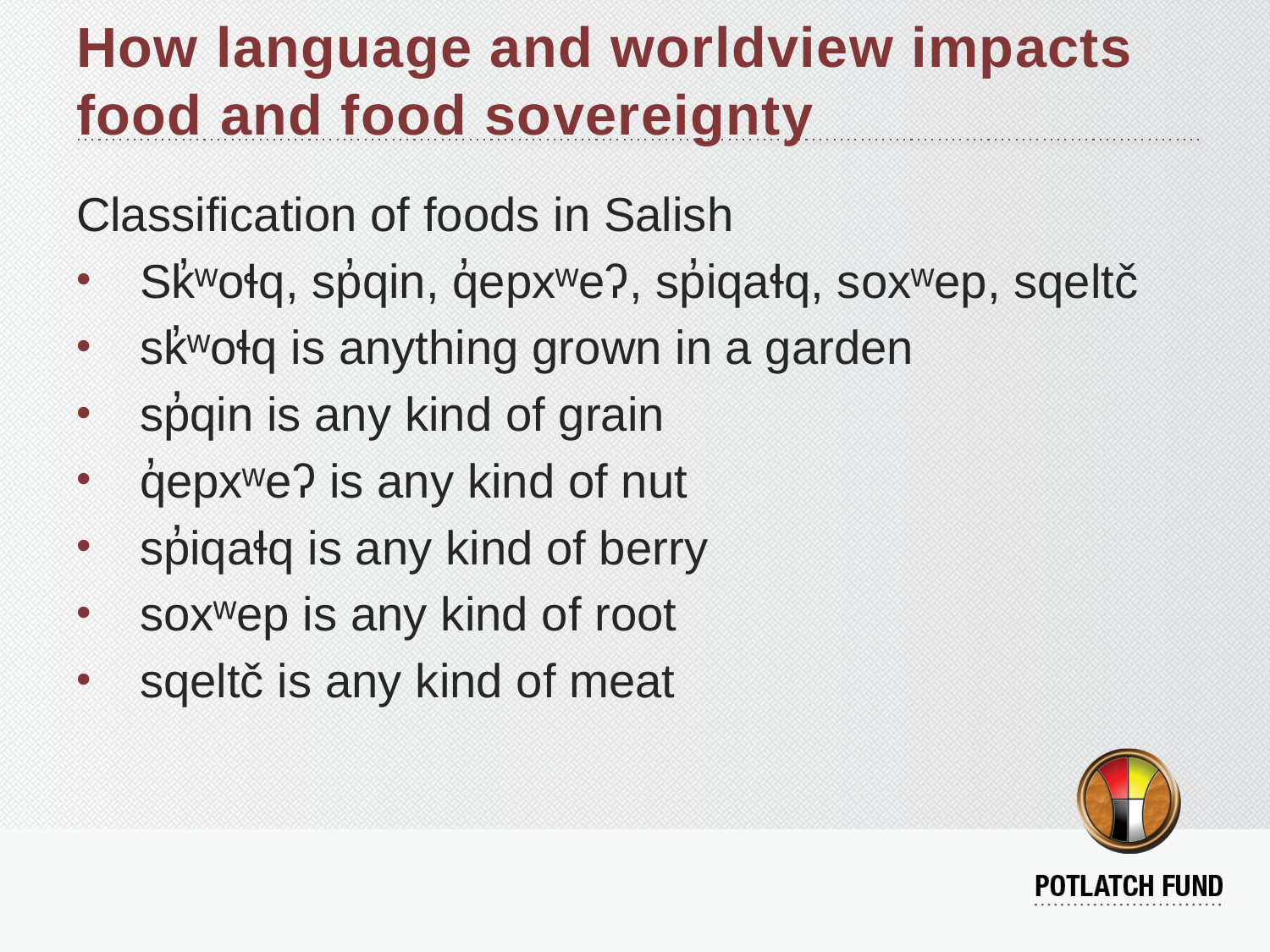

# How language and worldview impacts food and food sovereignty
Classification of foods in Salish
Sk̓ʷoɬq, sp̓qin, q̓epxʷeʔ, sp̓iqaɬq, soxʷep, sqeltč
sk̓ʷoɬq is anything grown in a garden
sp̓qin is any kind of grain
q̓epxʷeʔ is any kind of nut
sp̓iqaɬq is any kind of berry
soxʷep is any kind of root
sqeltč is any kind of meat